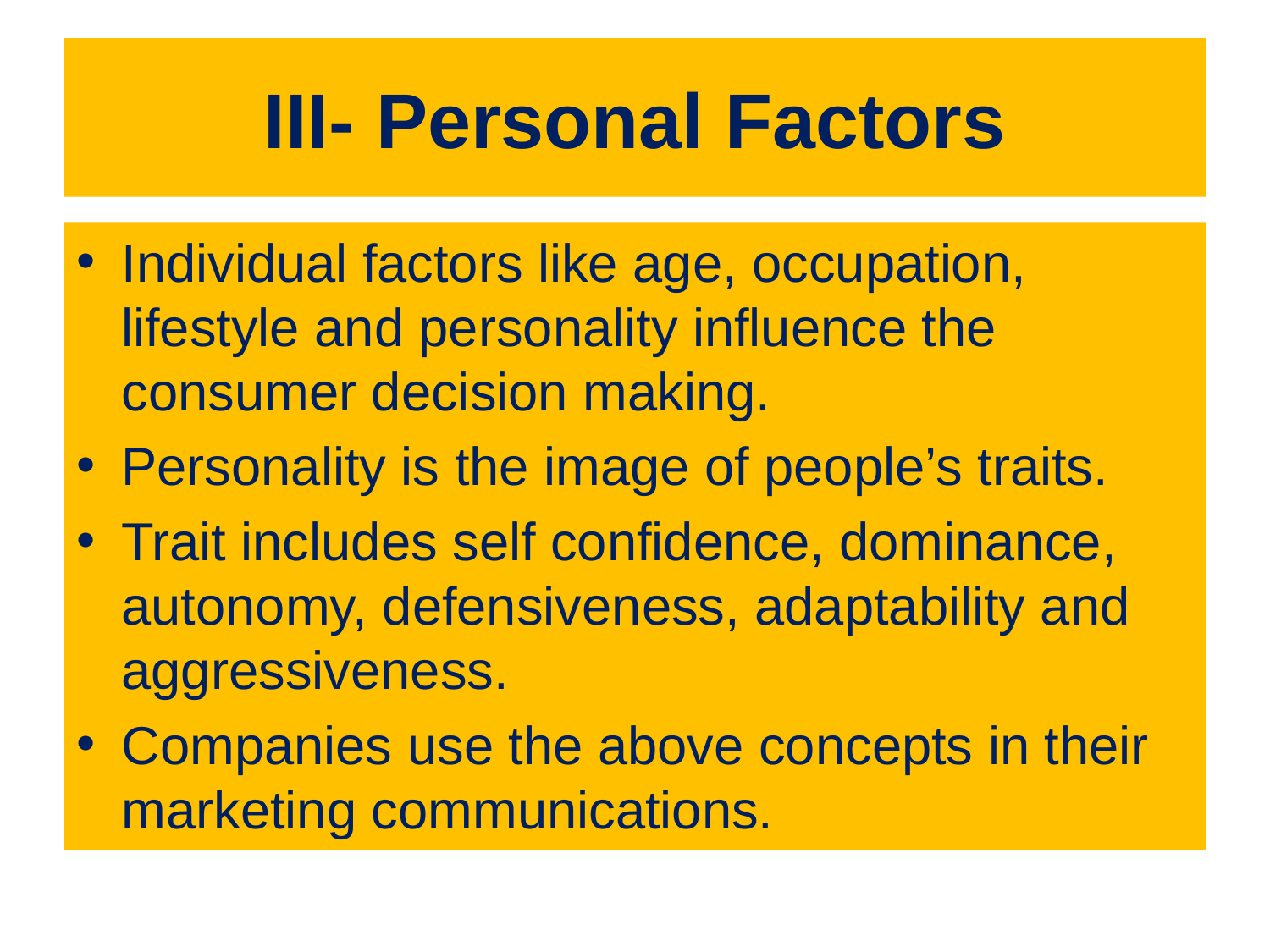

# III- Personal Factors
Individual factors like age, occupation, lifestyle and personality influence the consumer decision making.
Personality is the image of people’s traits.
Trait includes self confidence, dominance, autonomy, defensiveness, adaptability and aggressiveness.
Companies use the above concepts in their marketing communications.